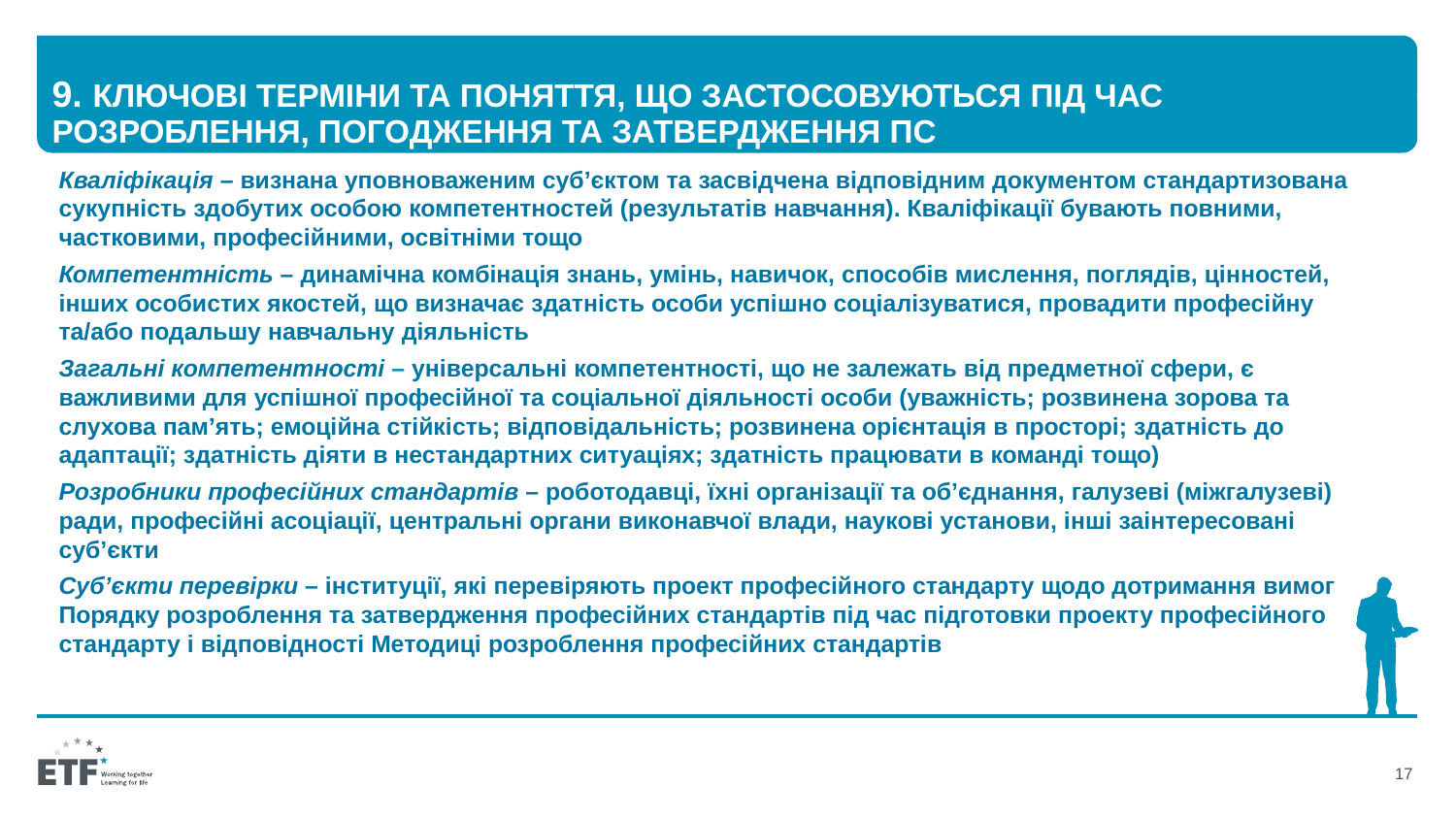

# 9. Ключові Терміни та поняття, що застосовуються під час розроблення, погодження та затвердження ПС
Кваліфікація – визнана уповноваженим суб’єктом та засвідчена відповідним документом стандартизована сукупність здобутих особою компетентностей (результатів навчання). Кваліфікації бувають повними, частковими, професійними, освітніми тощо
Компетентність – динамічна комбінація знань, умінь, навичок, способів мислення, поглядів, цінностей, інших особистих якостей, що визначає здатність особи успішно соціалізуватися, провадити професійну та/або подальшу навчальну діяльність
Загальні компетентності – універсальні компетентності, що не залежать від предметної сфери, є важливими для успішної професійної та соціальної діяльності особи (уважність; розвинена зорова та слухова пам’ять; емоційна стійкість; відповідальність; розвинена орієнтація в просторі; здатність до адаптації; здатність діяти в нестандартних ситуаціях; здатність працювати в команді тощо)
Розробники професійних стандартів – роботодавці, їхні організації та об’єднання, галузеві (міжгалузеві) ради, професійні асоціації, центральні органи виконавчої влади, наукові установи, інші заінтересовані суб’єкти
Суб’єкти перевірки – інституції, які перевіряють проект професійного стандарту щодо дотримання вимог Порядку розроблення та затвердження професійних стандартів під час підготовки проекту професійного стандарту і відповідності Методиці розроблення професійних стандартів

17